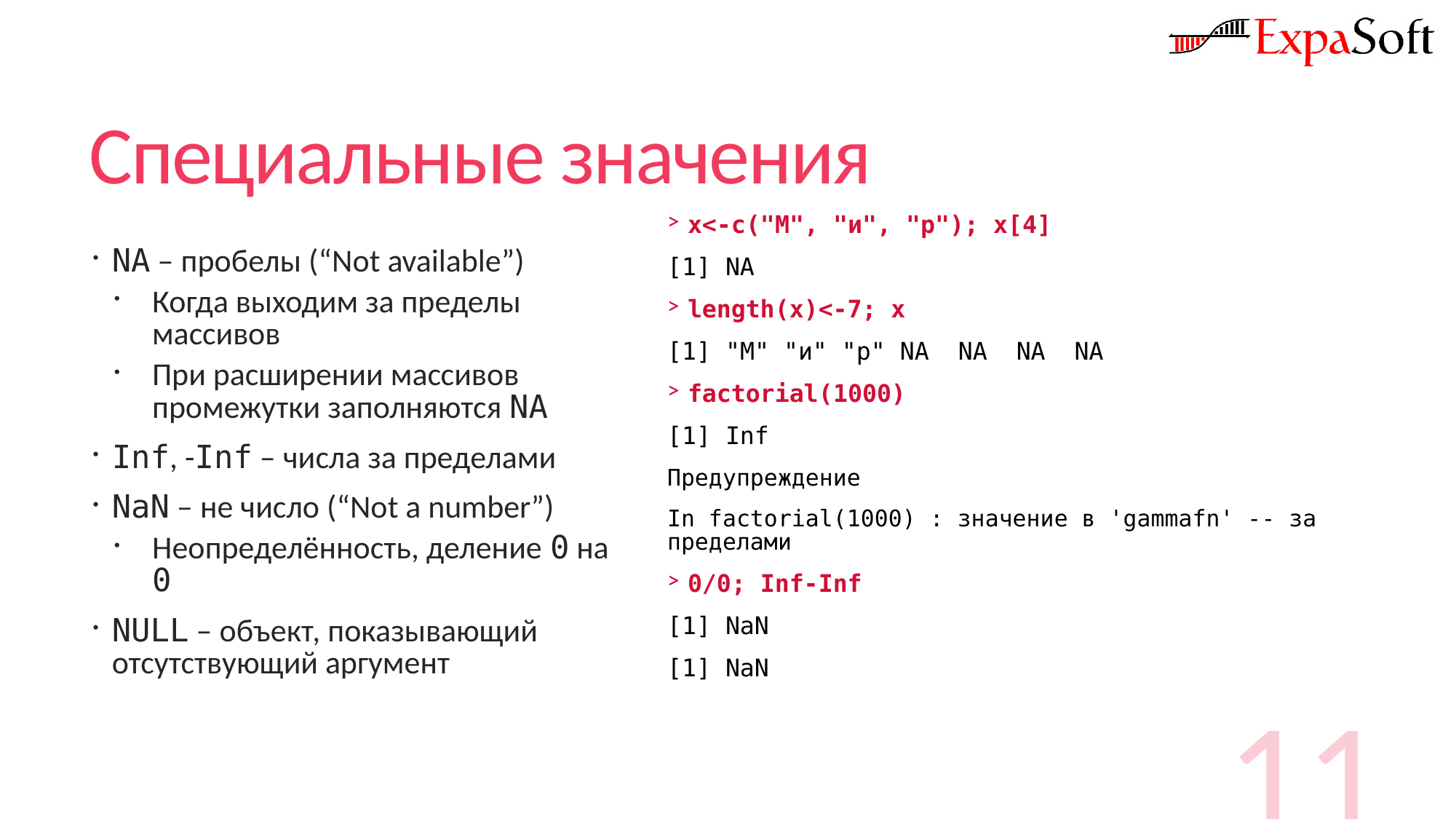

# Специальные значения
x<-c("М", "и", "р"); x[4]
[1] NA
length(x)<-7; x
[1] "М" "и" "р" NA  NA  NA  NA
factorial(1000)
[1] Inf
Предупреждение
In factorial(1000) : значение в 'gammafn' -- за пределами
0/0; Inf-Inf
[1] NaN
[1] NaN

NA – пробелы (“Not available”)
Когда выходим за пределы массивов
При расширении массивов промежутки заполняются NA
Inf, -Inf – числа за пределами
NaN – не число (“Not a number”)
Неопределённость, деление 0 на 0
NULL – объект, показывающий отсутствующий аргумент
11